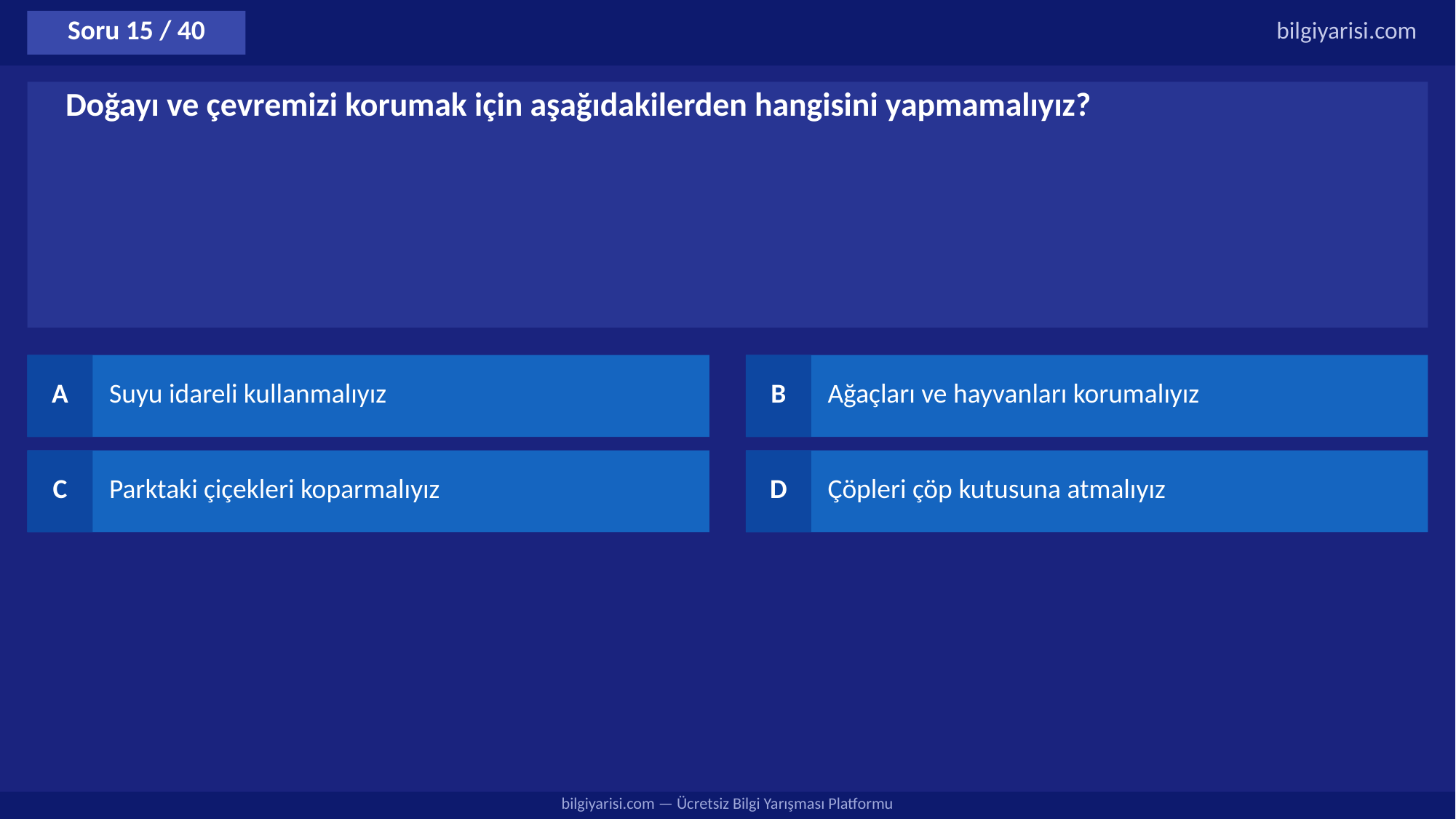

Soru 15 / 40
bilgiyarisi.com

Doğayı ve çevremizi korumak için aşağıdakilerden hangisini yapmamalıyız?

A
Suyu idareli kullanmalıyız

B
Ağaçları ve hayvanları korumalıyız

C
Parktaki çiçekleri koparmalıyız

D
Çöpleri çöp kutusuna atmalıyız
bilgiyarisi.com — Ücretsiz Bilgi Yarışması Platformu